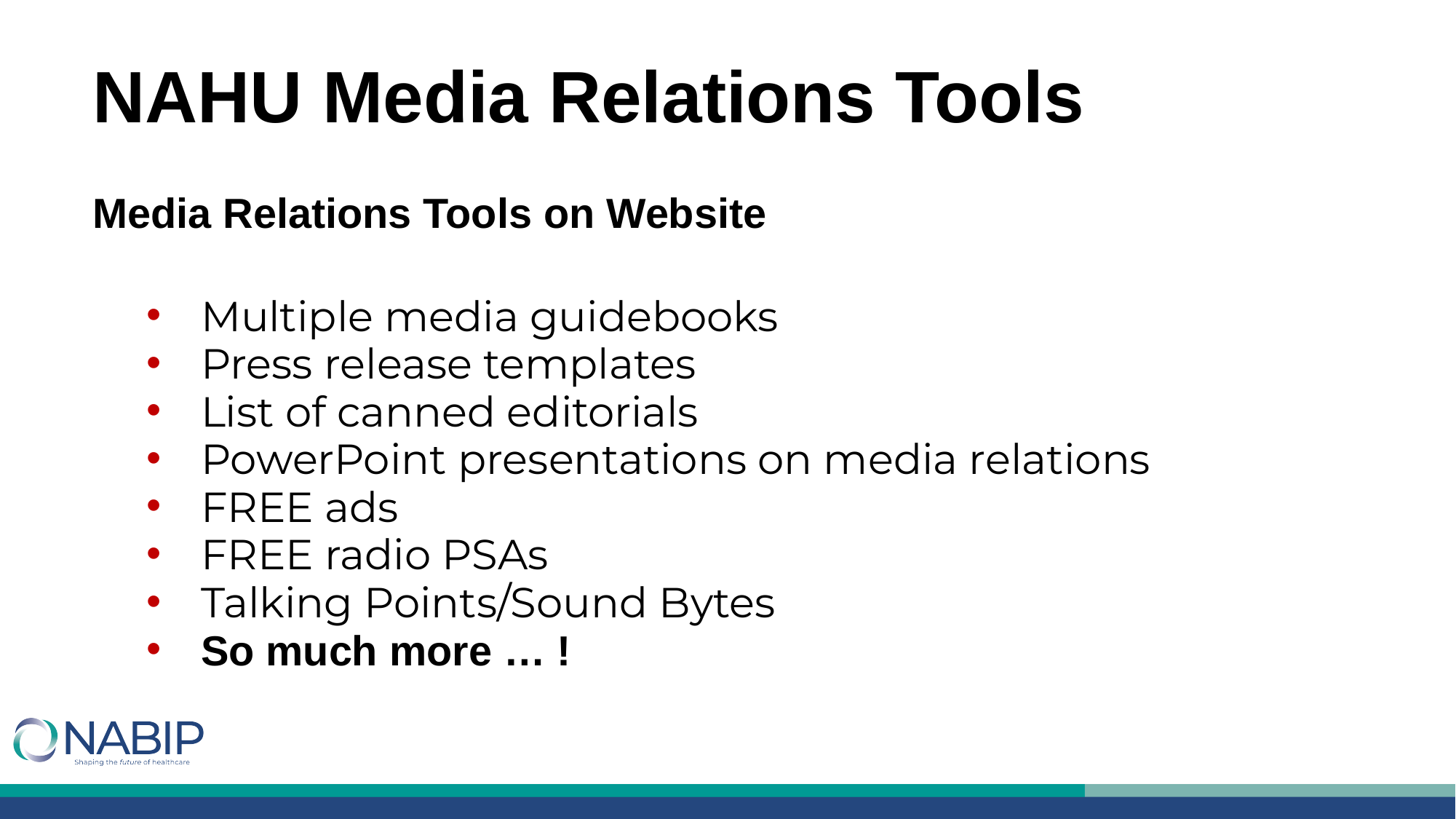

NAHU Media Relations Tools
Media Relations Tools on Website

Multiple media guidebooks
Press release templates
List of canned editorials
PowerPoint presentations on media relations
FREE ads
FREE radio PSAs
Talking Points/Sound Bytes
So much more … !